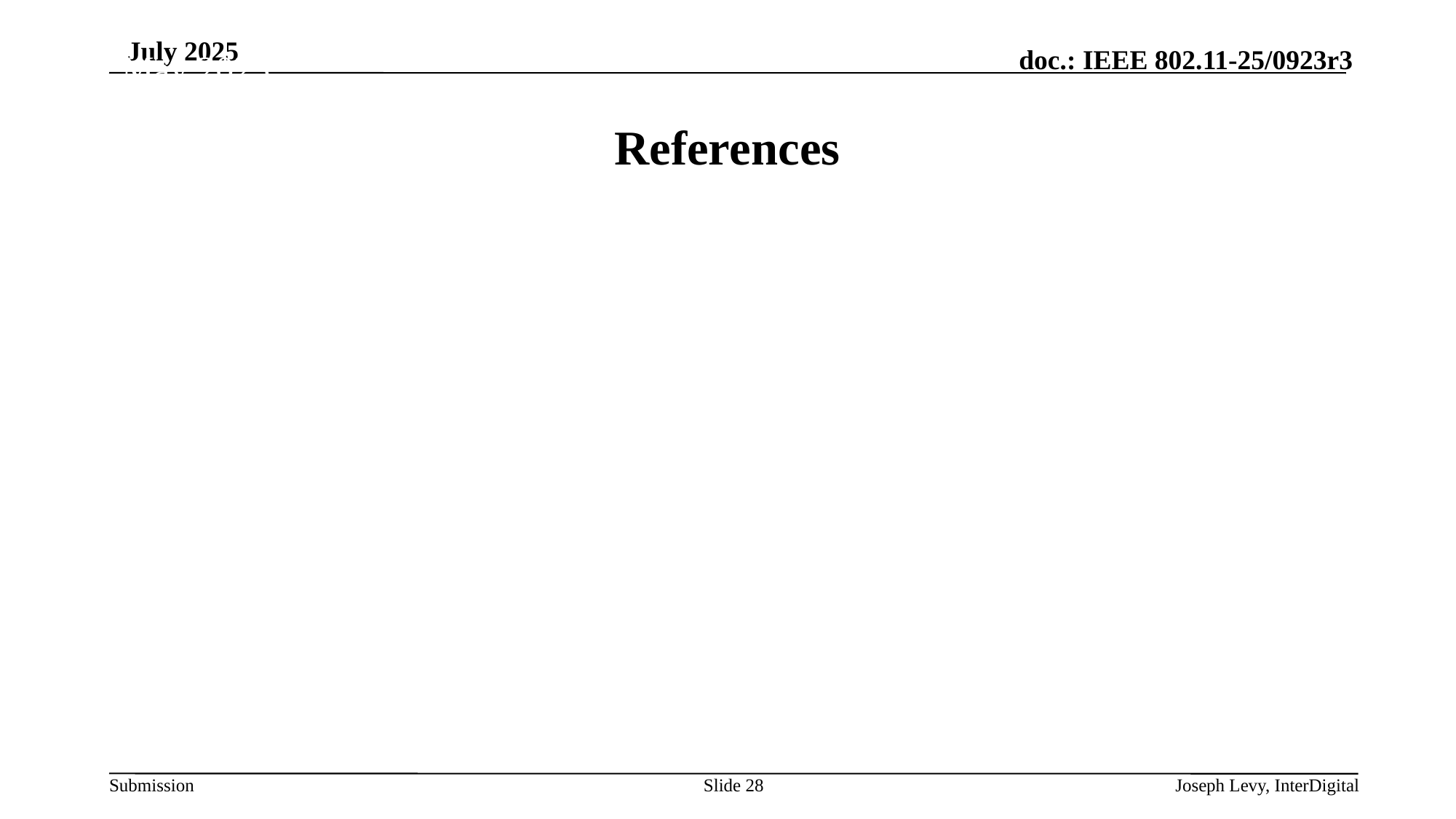

May 2025
# References

Slide 28
Joseph Levy, InterDigital